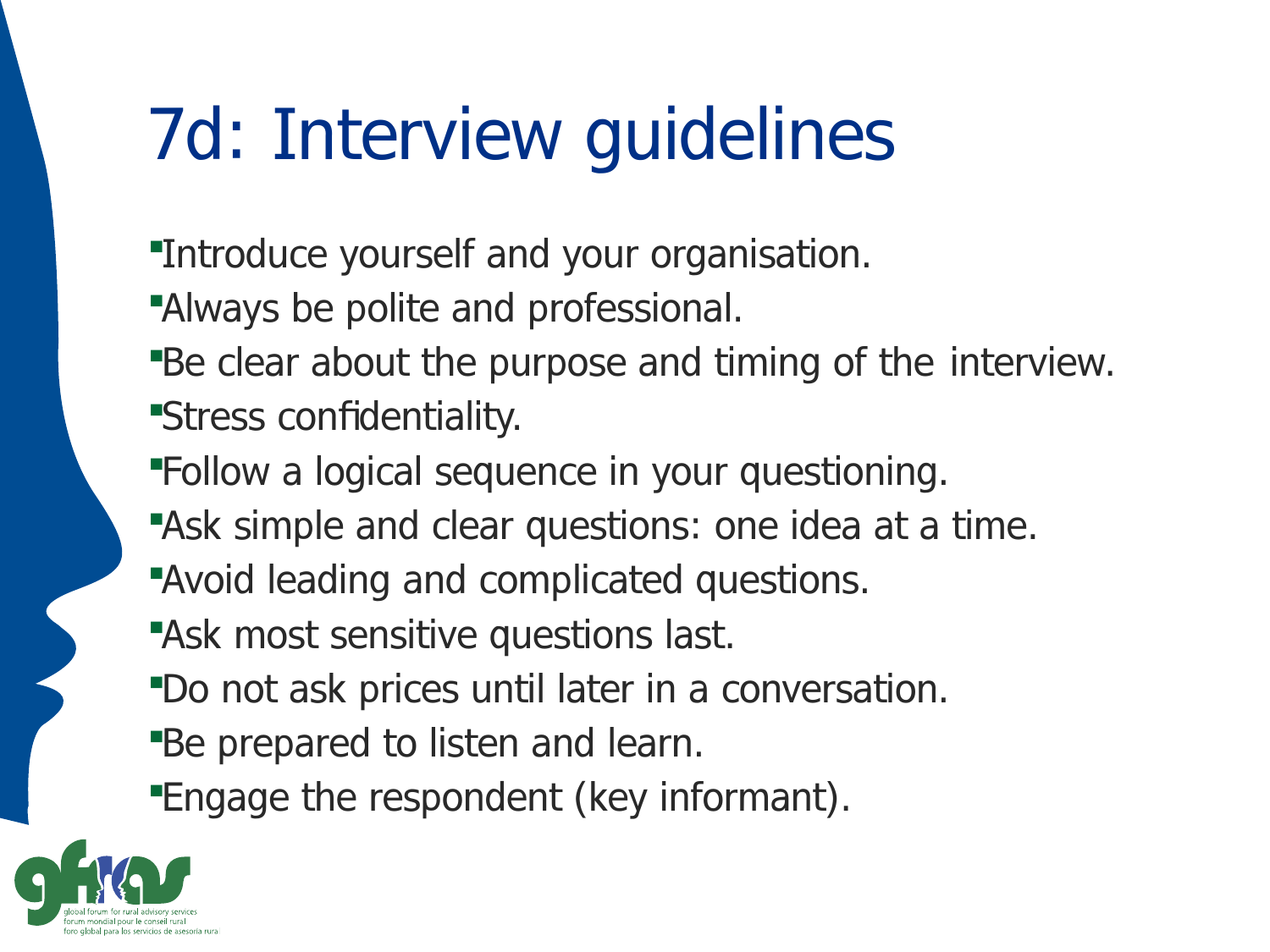

# 7d: Interview guidelines
Introduce yourself and your organisation.
Always be polite and professional.
Be clear about the purpose and timing of the 	interview.
Stress confidentiality.
Follow a logical sequence in your questioning.
Ask simple and clear questions: one idea at a time.
Avoid leading and complicated questions.
Ask most sensitive questions last.
Do not ask prices until later in a conversation.
Be prepared to listen and learn.
Engage the respondent (key informant).